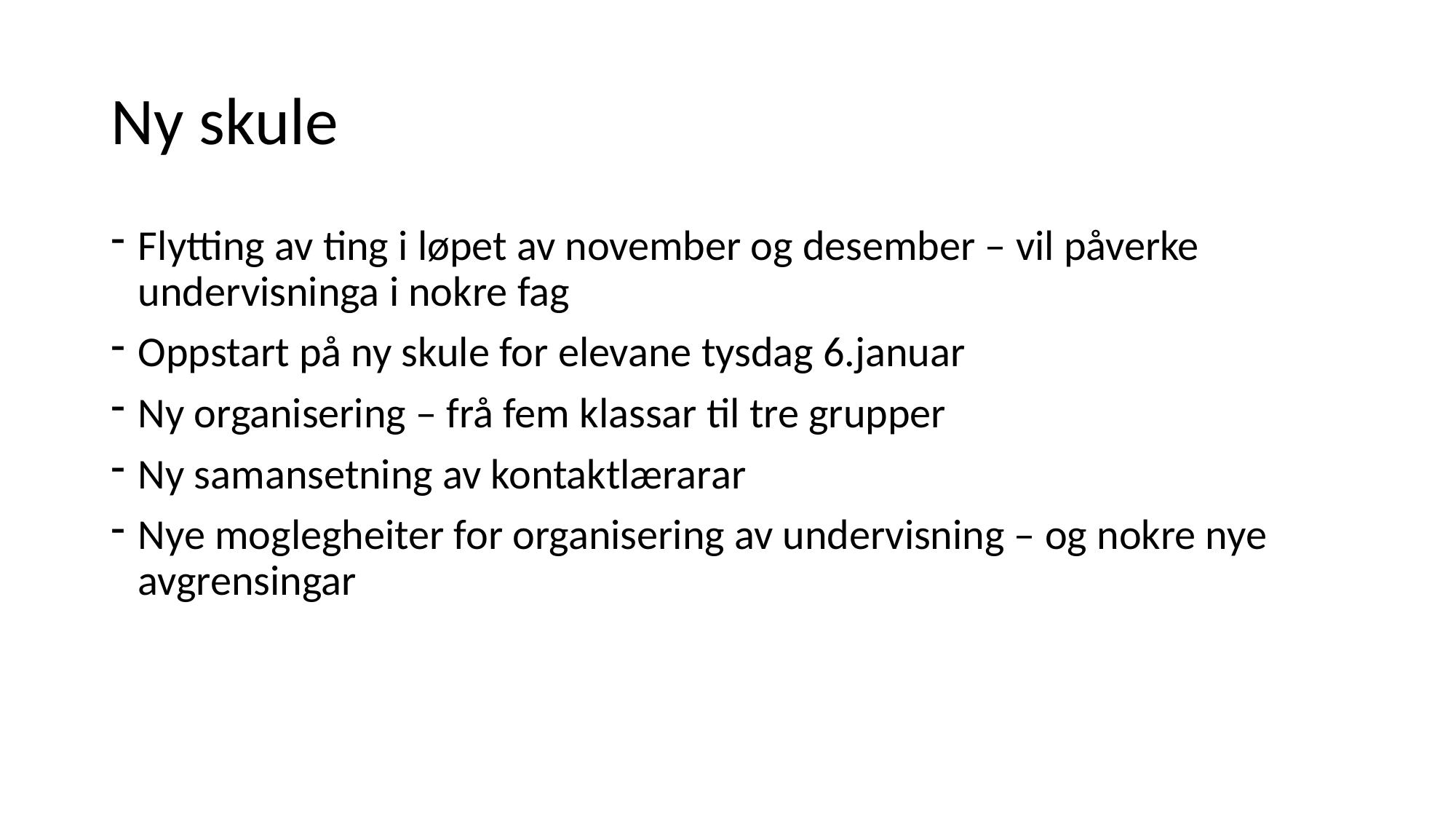

# Ny skule
Flytting av ting i løpet av november og desember – vil påverke undervisninga i nokre fag
Oppstart på ny skule for elevane tysdag 6.januar
Ny organisering – frå fem klassar til tre grupper
Ny samansetning av kontaktlærarar
Nye moglegheiter for organisering av undervisning – og nokre nye avgrensingar